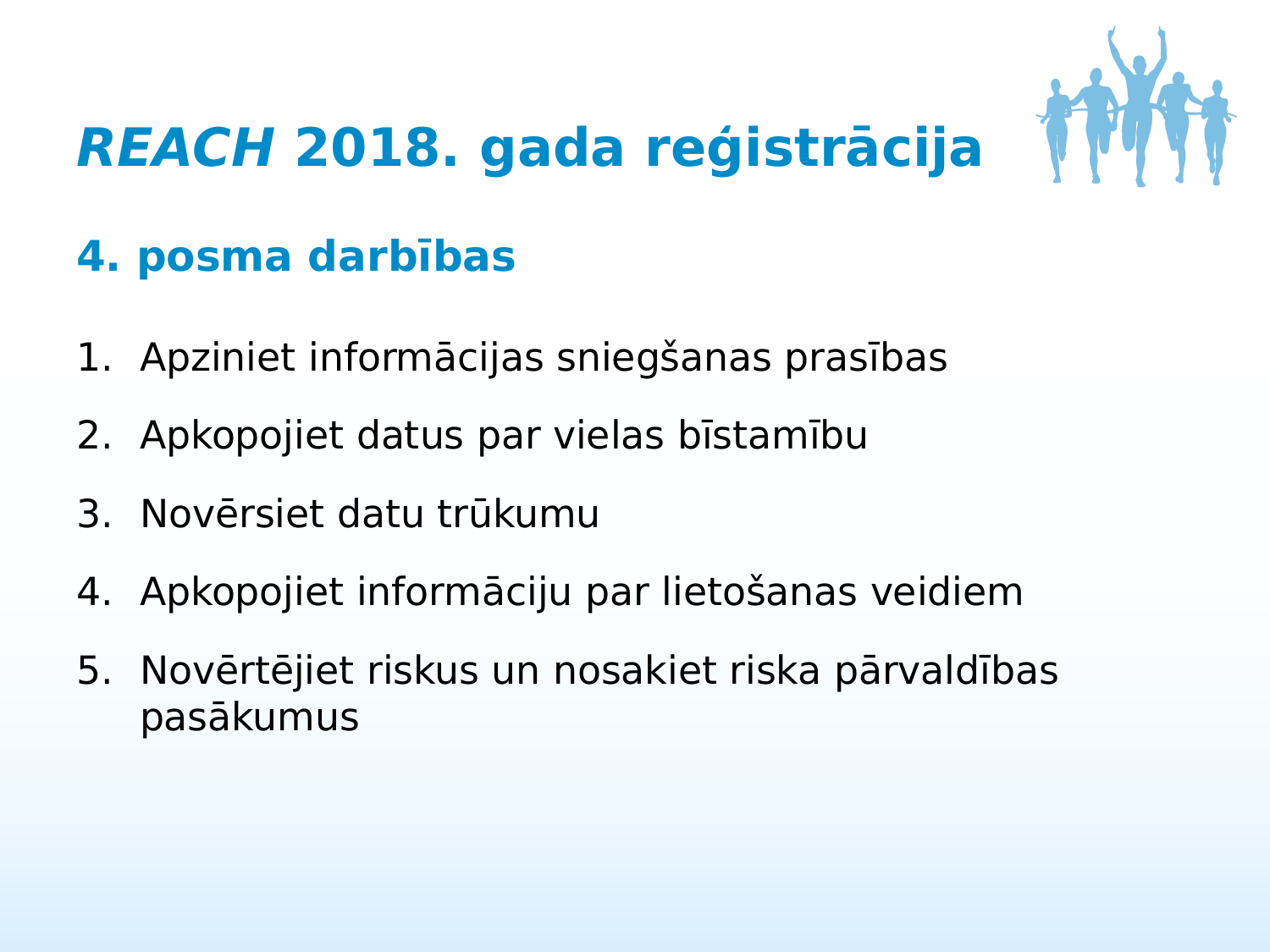

# REACH 2018. gada reģistrācija
4. posma darbības
Apziniet informācijas sniegšanas prasības
Apkopojiet datus par vielas bīstamību
Novērsiet datu trūkumu
Apkopojiet informāciju par lietošanas veidiem
Novērtējiet riskus un nosakiet riska pārvaldības pasākumus